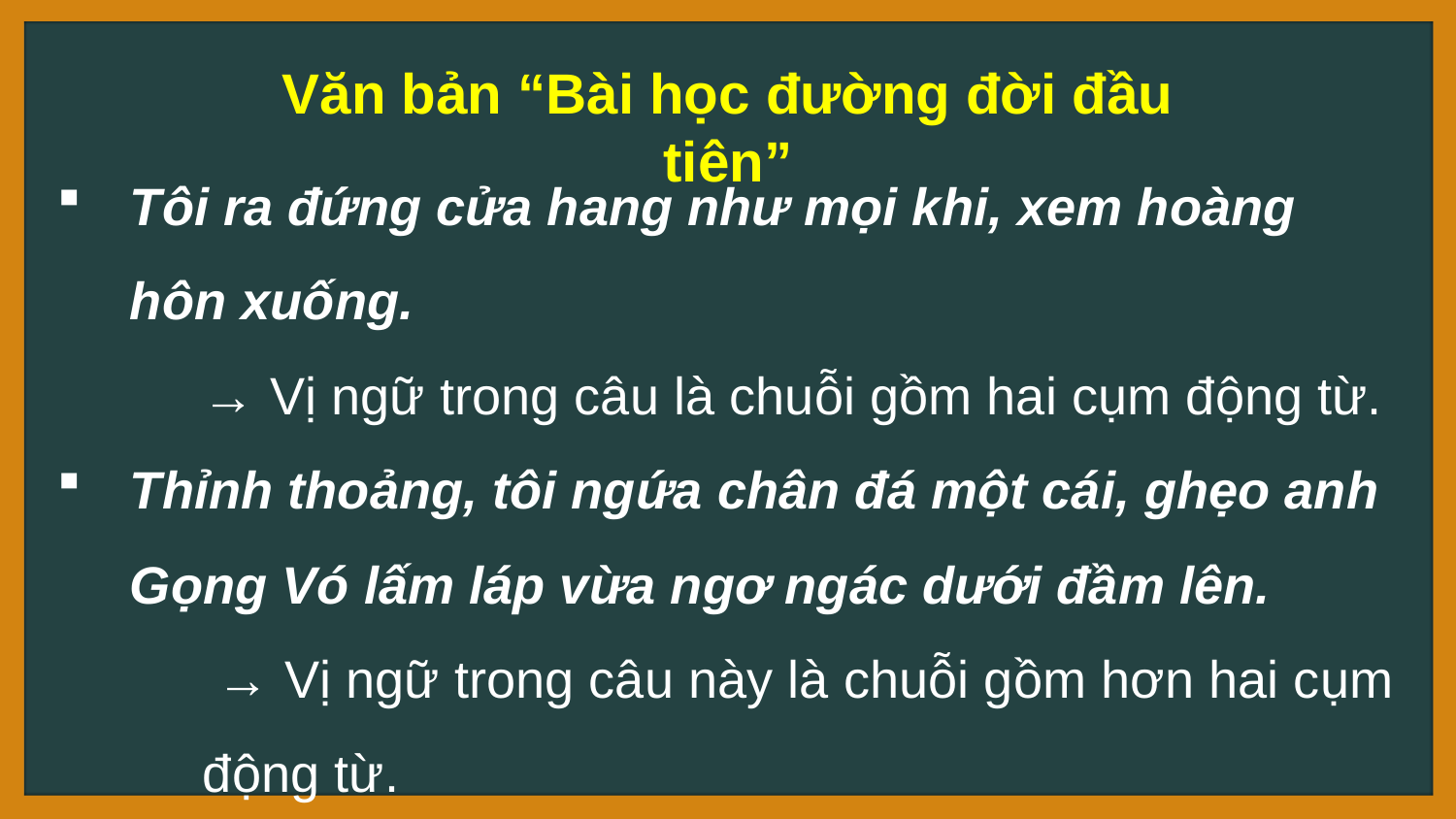

Văn bản “Bài học đường đời đầu tiên”
Tôi ra đứng cửa hang như mọi khi, xem hoàng hôn xuống.
	→ Vị ngữ trong câu là chuỗi gồm hai cụm động từ.
Thỉnh thoảng, tôi ngứa chân đá một cái, ghẹo anh Gọng Vó lấm láp vừa ngơ ngác dưới đầm lên.
	 → Vị ngữ trong câu này là chuỗi gồm hơn hai cụm 	động từ.